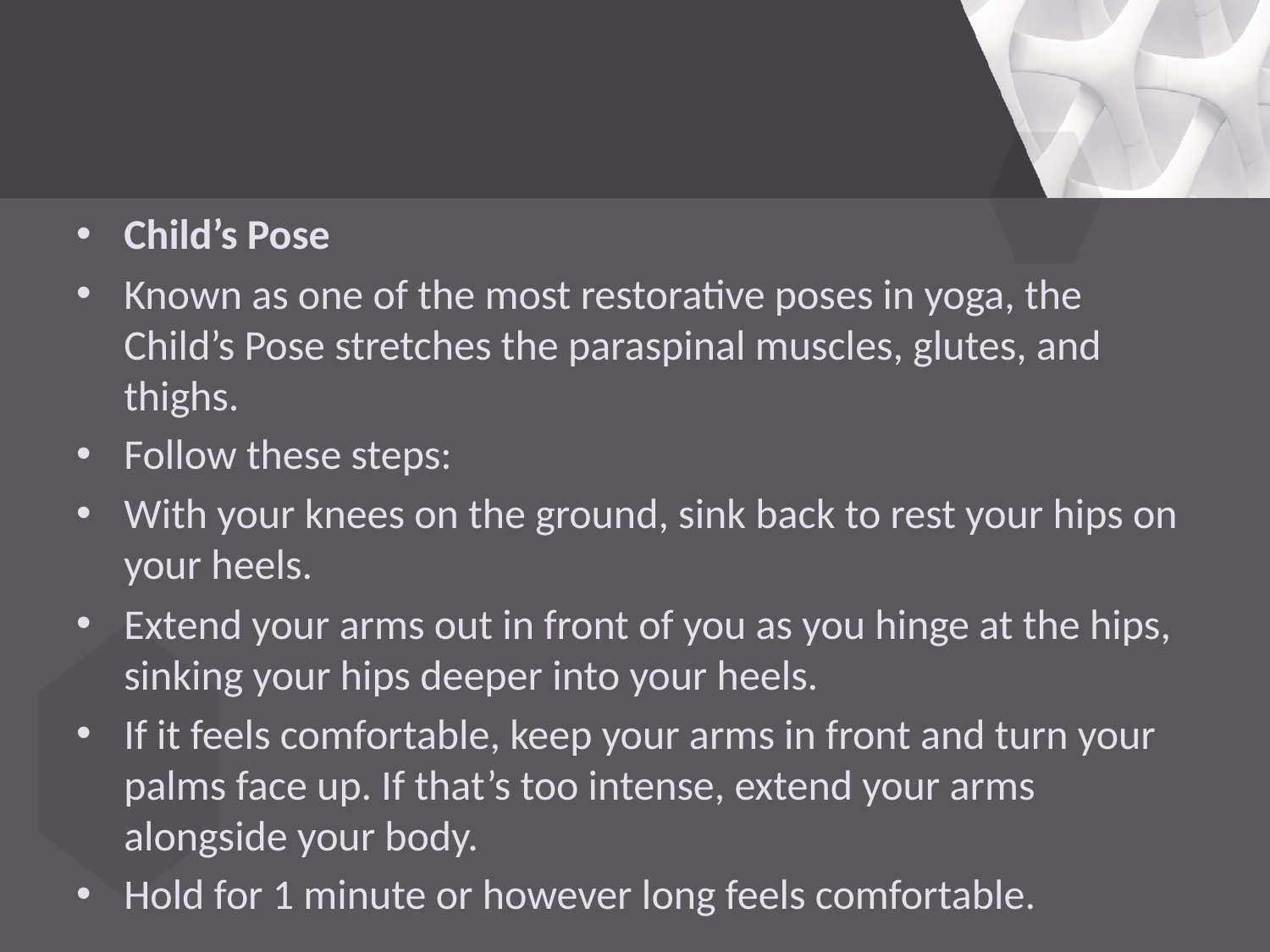

Child’s Pose
Known as one of the most restorative poses in yoga, the Child’s Pose stretches the paraspinal muscles, glutes, and thighs.
Follow these steps:
With your knees on the ground, sink back to rest your hips on your heels.
Extend your arms out in front of you as you hinge at the hips, sinking your hips deeper into your heels.
If it feels comfortable, keep your arms in front and turn your palms face up. If that’s too intense, extend your arms alongside your body.
Hold for 1 minute or however long feels comfortable.